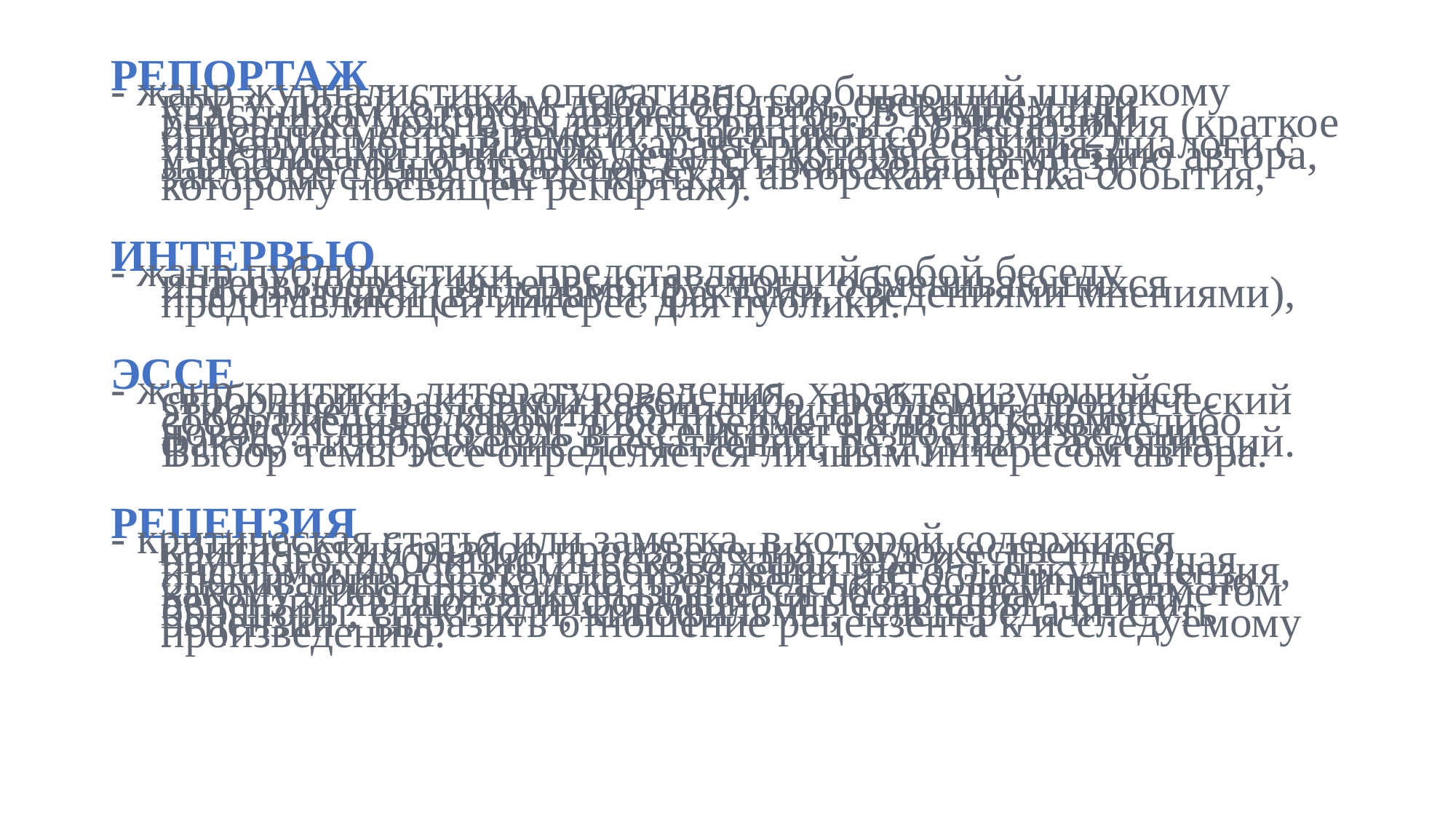

Репортаж
- жанр журналистики, оперативно сообщающий широкому кругу людей о каком-либо событии, очевидцем или участником которого является автор. В композиции репортажа можно выделить три части: 1) экспозиция (краткое описание места, времени, участников события); 2) информационный блок (характеристика события, диалоги с участниками, описание деталей, которые, по мнению автора, наиболее точно отражают суть происходящего); 3) заключительная часть (краткая авторская оценка события, которому посвящен репортаж).
Интервью
- жанр публицистики, представляющий собой беседу интервьюера и интервьюируемого, обменивающихся информацией (взглядами, фактами, сведениями мнениями), представляющей интерес для публики.
Эссе
- жанр критики, литературоведения, характеризующийся свободной трактовкой какой-либо проблемы; прозаический этюд, представляющий общие или предварительные соображения о каком-либо предмете или по какому-либо поводу. Главную роль в эссе играет не воспроизведение факта, а изображение впечатлений, раздумий и ассоциаций. Выбор темы эссе определяется личным интересом автора.
Рецензия
- критическая статья или заметка, в которой содержится критический разбор произведения - художественного, научного, публицистического характера и т. п., - дающая информацию об этом произведении и его оценку. Рецензия, оценивающая несколько произведений, объединенных по какому-либо признаку, называется обозрением. Предметом рецензии являются информационные явления - книги, брошюры, спектакли, кинофильмы, телепередачи. Суть рецензии - выразить отношение рецензента к исследуемому произведению.